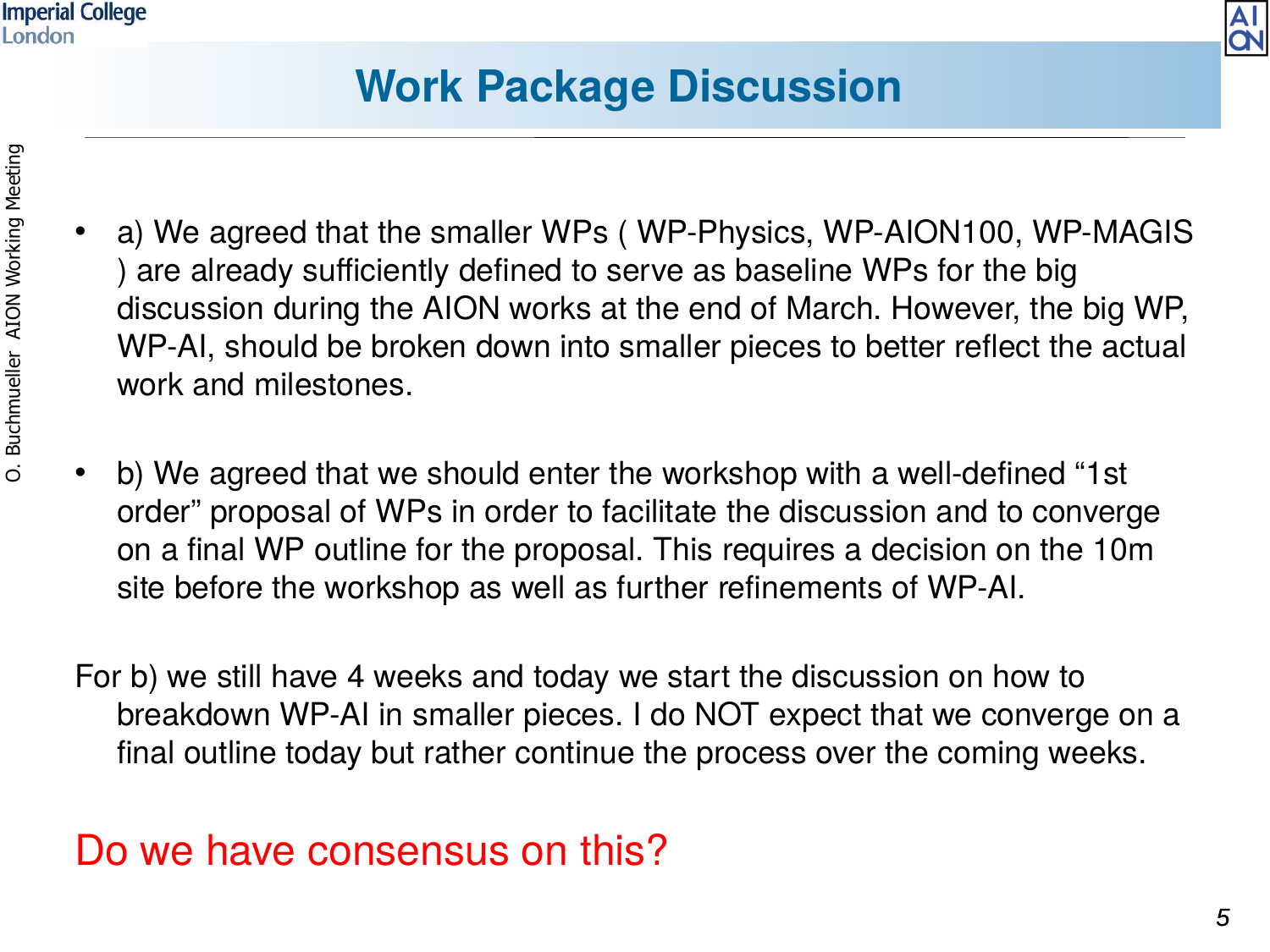

# Work Package Discussion
a) We agreed that the smaller WPs ( WP-Physics, WP-AION100, WP-MAGIS ) are already sufficiently defined to serve as baseline WPs for the big discussion during the AION works at the end of March. However, the big WP, WP-AI, should be broken down into smaller pieces to better reflect the actual work and milestones.

b) We agreed that we should enter the workshop with a well-defined “1st order” proposal of WPs in order to facilitate the discussion and to converge on a final WP outline for the proposal. This requires a decision on the 10m site before the workshop as well as further refinements of WP-AI.

For b) we still have 4 weeks and today we start the discussion on how to breakdown WP-AI in smaller pieces. I do NOT expect that we converge on a final outline today but rather continue the process over the coming weeks.

Do we have consensus on this?